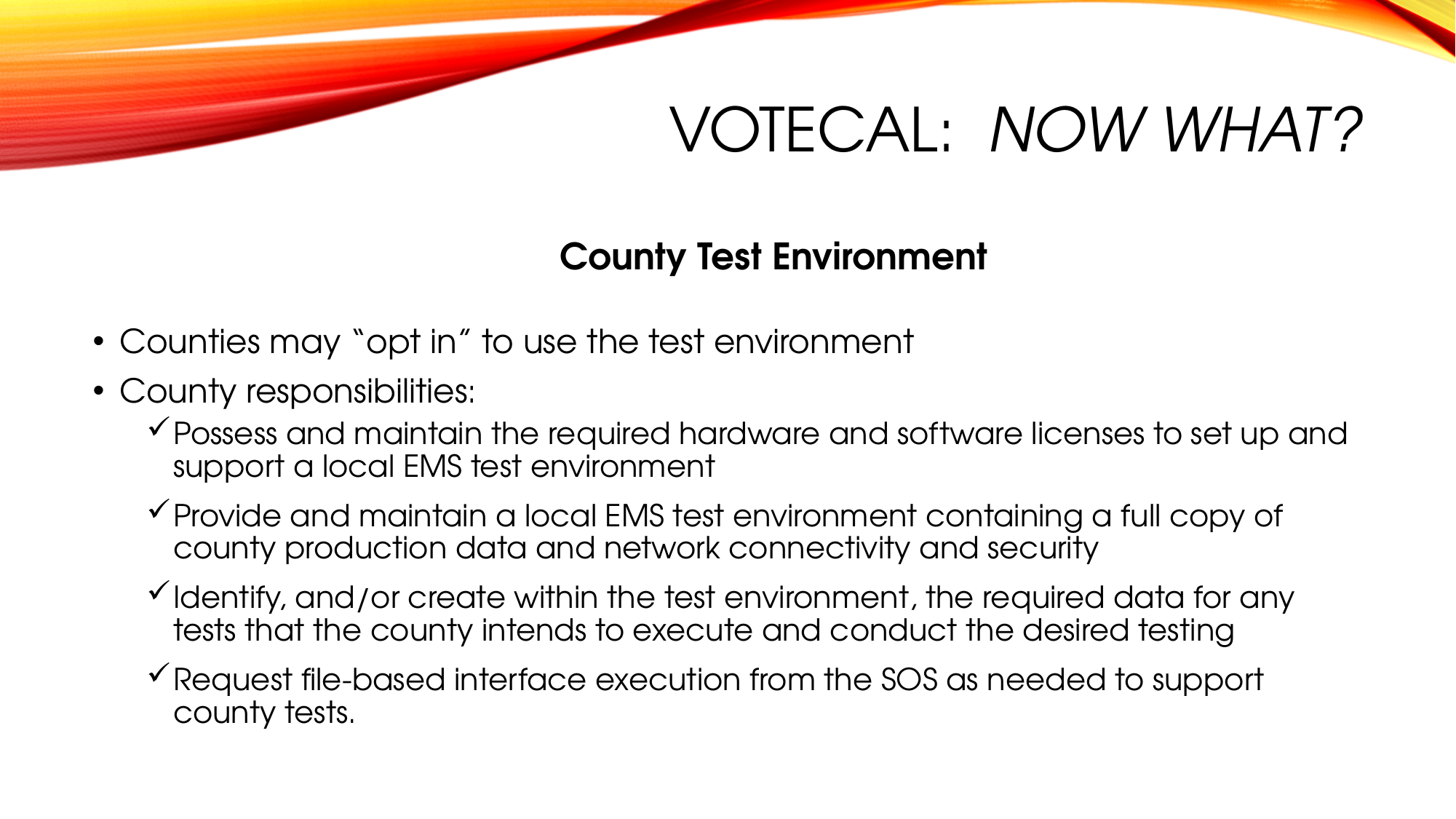

# Votecal:  now What?
County Test Environment
Counties may “opt in” to use the test environment
County responsibilities:
Possess and maintain the required hardware and software licenses to set up and support a local EMS test environment
Provide and maintain a local EMS test environment containing a full copy of county production data and network connectivity and security
Identify, and/or create within the test environment, the required data for any tests that the county intends to execute and conduct the desired testing
Request file-based interface execution from the SOS as needed to support county tests.